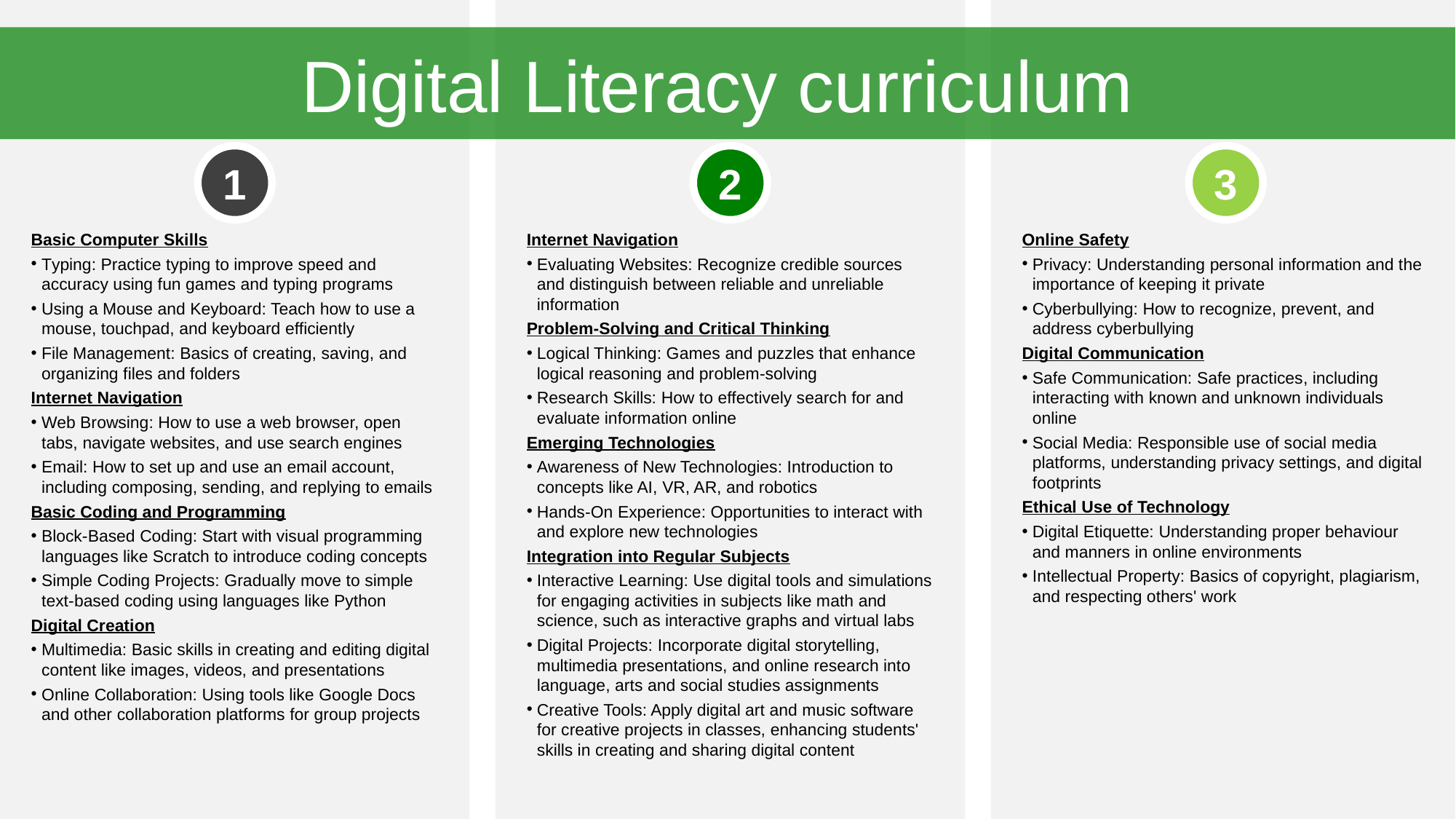

Digital Literacy curriculum

1

2

3
Basic Computer Skills
Typing: Practice typing to improve speed and accuracy using fun games and typing programs
Using a Mouse and Keyboard: Teach how to use a mouse, touchpad, and keyboard efficiently
File Management: Basics of creating, saving, and organizing files and folders
Internet Navigation
Web Browsing: How to use a web browser, open tabs, navigate websites, and use search engines
Email: How to set up and use an email account, including composing, sending, and replying to emails
Basic Coding and Programming
Block-Based Coding: Start with visual programming languages like Scratch to introduce coding concepts
Simple Coding Projects: Gradually move to simple text-based coding using languages like Python
Digital Creation
Multimedia: Basic skills in creating and editing digital content like images, videos, and presentations
Online Collaboration: Using tools like Google Docs and other collaboration platforms for group projects
Internet Navigation
Evaluating Websites: Recognize credible sources and distinguish between reliable and unreliable information
Problem-Solving and Critical Thinking
Logical Thinking: Games and puzzles that enhance logical reasoning and problem-solving
Research Skills: How to effectively search for and evaluate information online
Emerging Technologies
Awareness of New Technologies: Introduction to concepts like AI, VR, AR, and robotics
Hands-On Experience: Opportunities to interact with and explore new technologies
Integration into Regular Subjects
Interactive Learning: Use digital tools and simulations for engaging activities in subjects like math and science, such as interactive graphs and virtual labs
Digital Projects: Incorporate digital storytelling, multimedia presentations, and online research into language, arts and social studies assignments
Creative Tools: Apply digital art and music software for creative projects in classes, enhancing students' skills in creating and sharing digital content
Online Safety
Privacy: Understanding personal information and the importance of keeping it private
Cyberbullying: How to recognize, prevent, and address cyberbullying
Digital Communication
Safe Communication: Safe practices, including interacting with known and unknown individuals online
Social Media: Responsible use of social media platforms, understanding privacy settings, and digital footprints
Ethical Use of Technology
Digital Etiquette: Understanding proper behaviour and manners in online environments
Intellectual Property: Basics of copyright, plagiarism, and respecting others' work